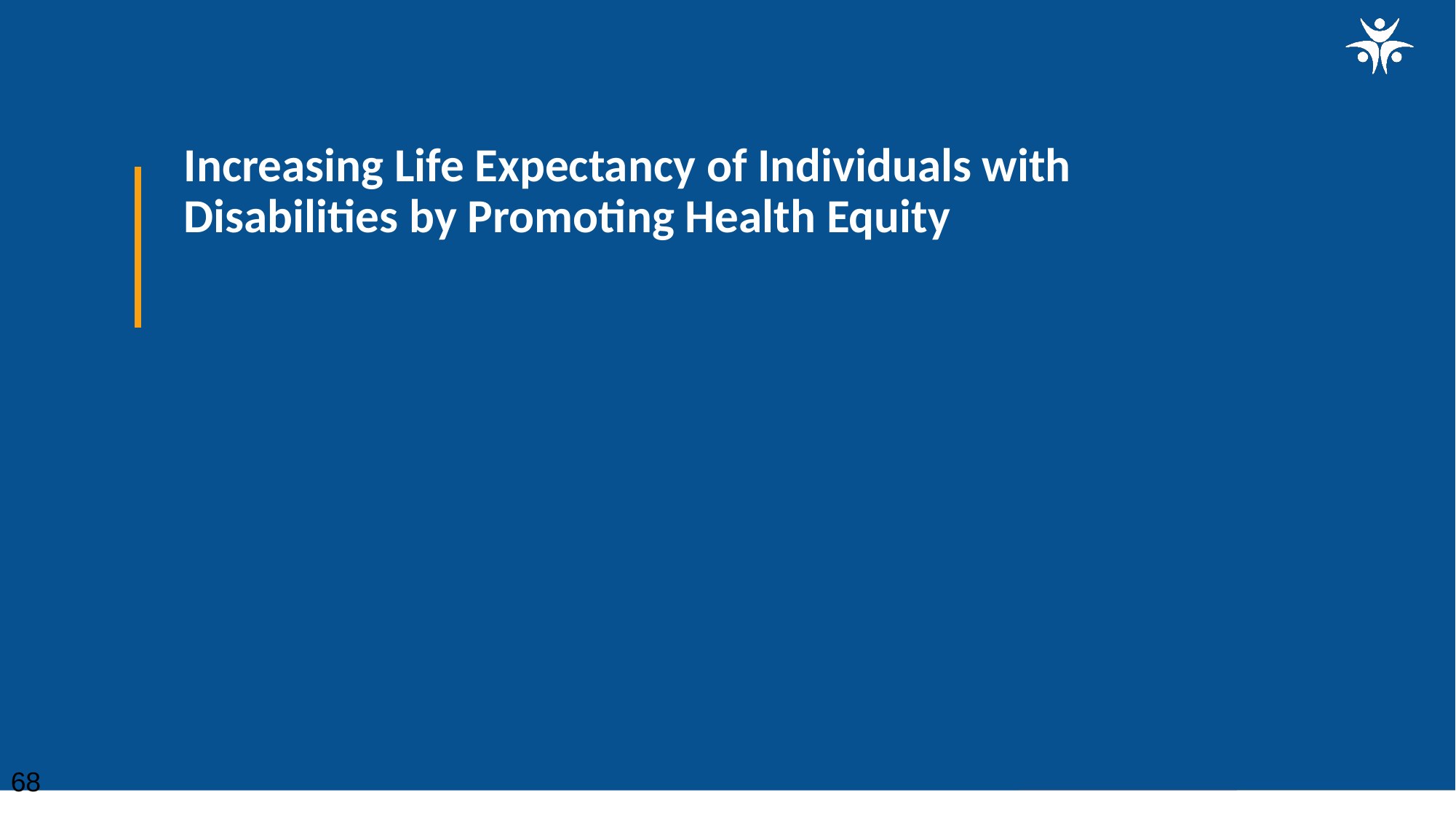

# Increasing Life Expectancy of Individuals with Disabilities by Promoting Health Equity

68